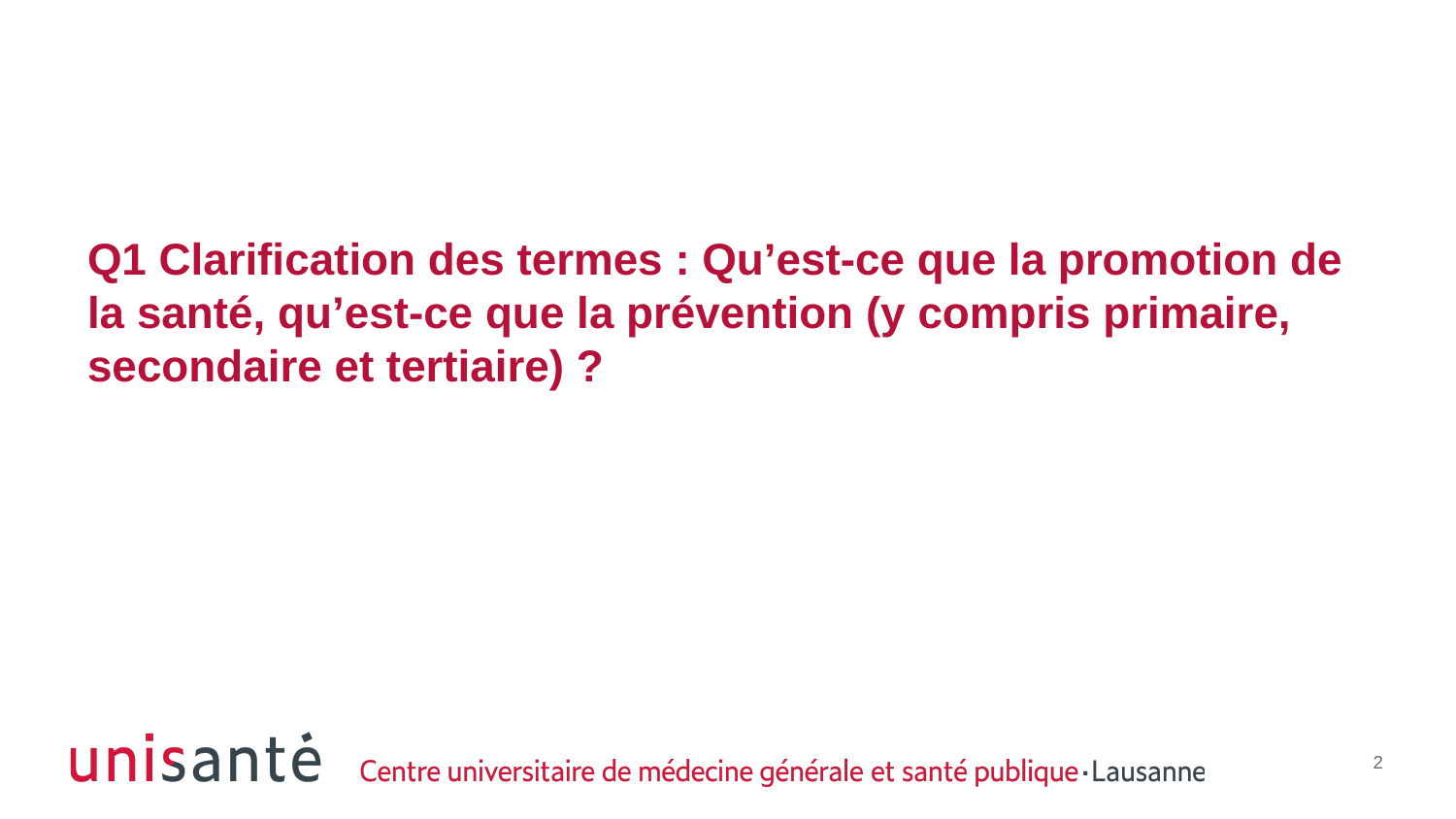

# Q1 Clarification des termes : Qu’est-ce que la promotion de la santé, qu’est-ce que la prévention (y compris primaire, secondaire et tertiaire) ?
2